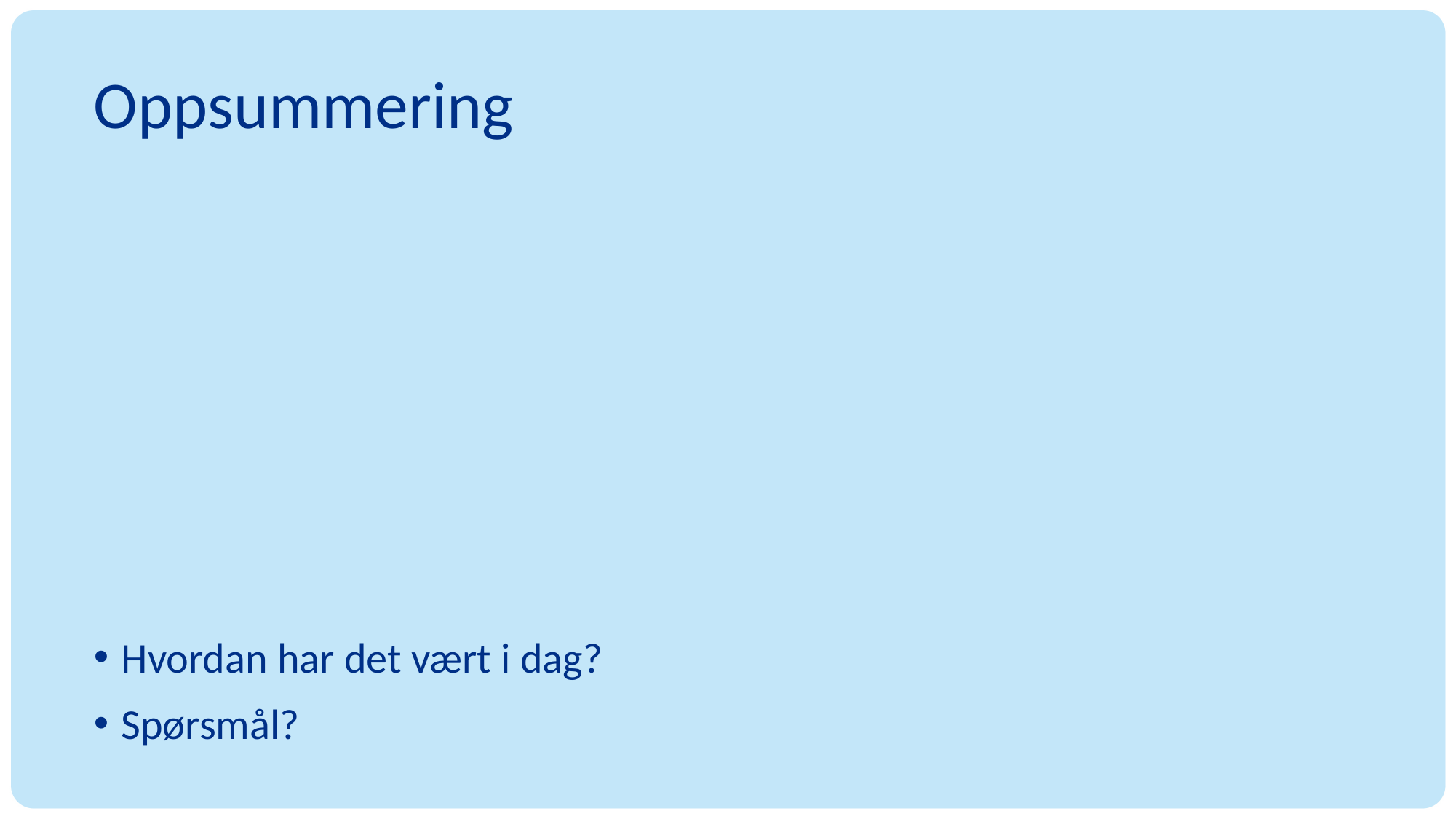

# Oppsummering
Hvordan har det vært i dag?
Spørsmål?